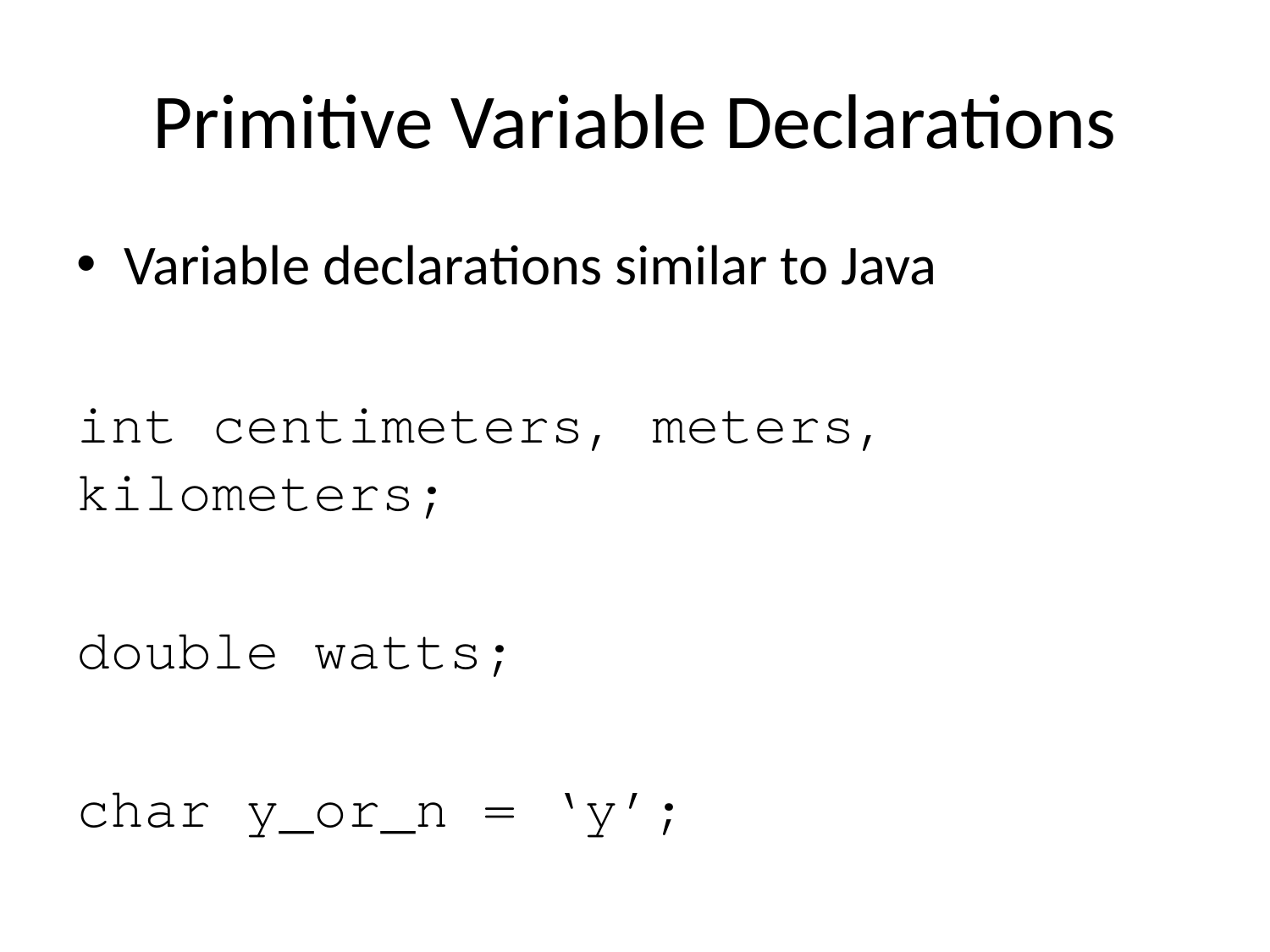

# Primitive Variable Declarations
Variable declarations similar to Java

int centimeters, meters, kilometers;

double watts;

char y_or_n = ‘y’;